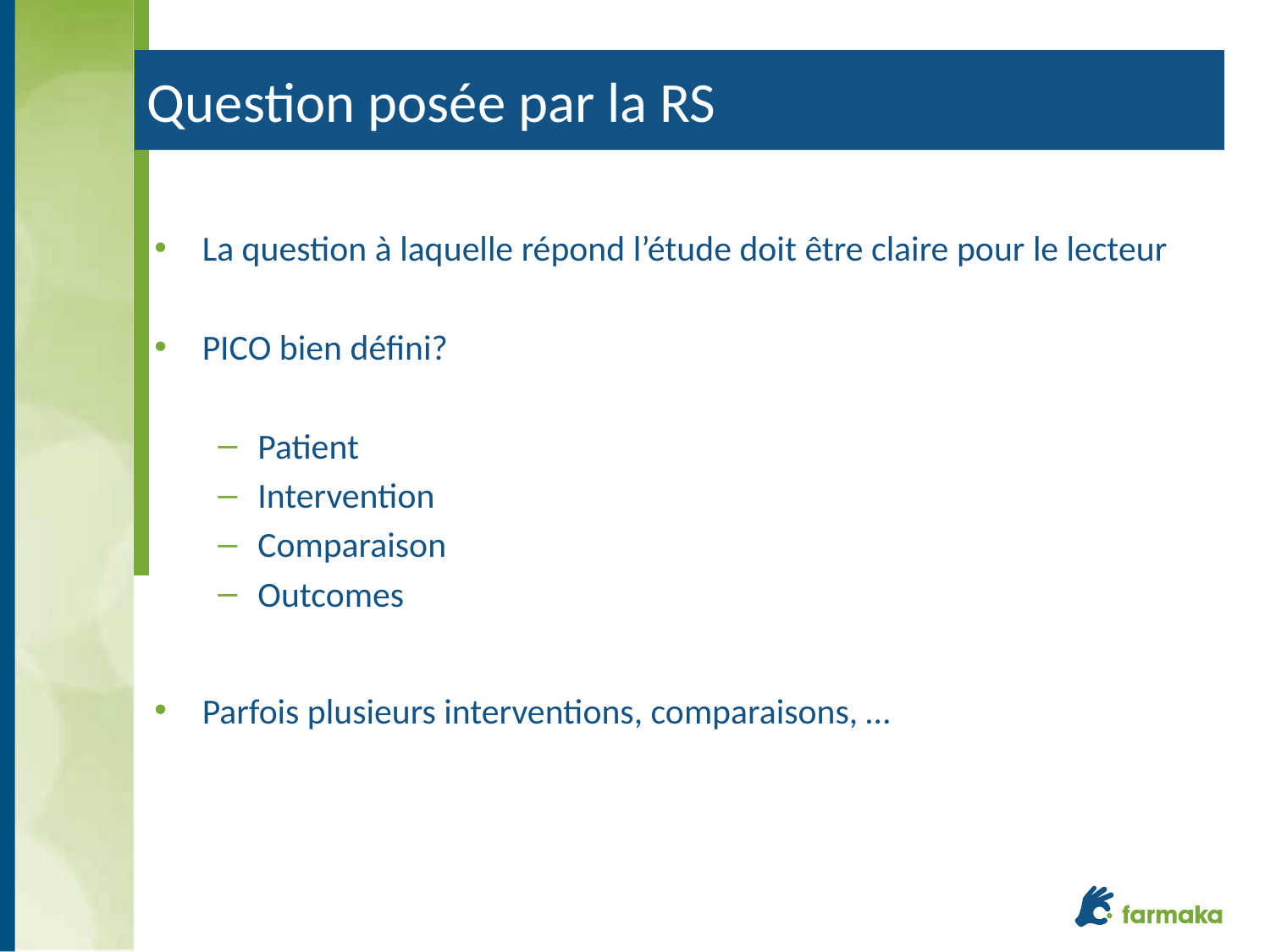

# Question posée par la RS
La question à laquelle répond l’étude doit être claire pour le lecteur

PICO bien défini?

Patient
Intervention
Comparaison
Outcomes

Parfois plusieurs interventions, comparaisons, …